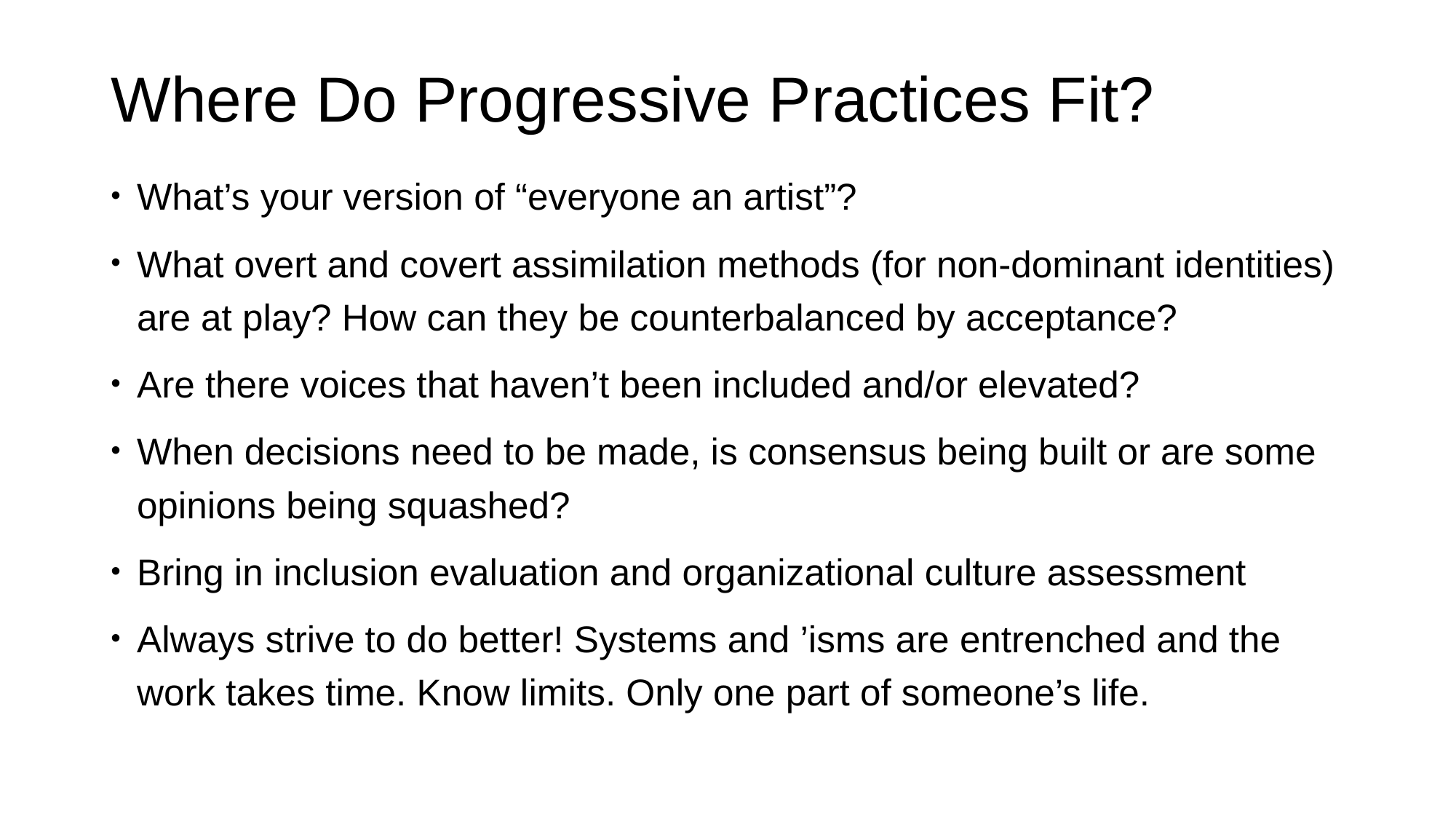

# Where Do Progressive Practices Fit?
What’s your version of “everyone an artist”?
What overt and covert assimilation methods (for non-dominant identities) are at play? How can they be counterbalanced by acceptance?
Are there voices that haven’t been included and/or elevated?
When decisions need to be made, is consensus being built or are some opinions being squashed?
Bring in inclusion evaluation and organizational culture assessment
Always strive to do better! Systems and ’isms are entrenched and the work takes time. Know limits. Only one part of someone’s life.